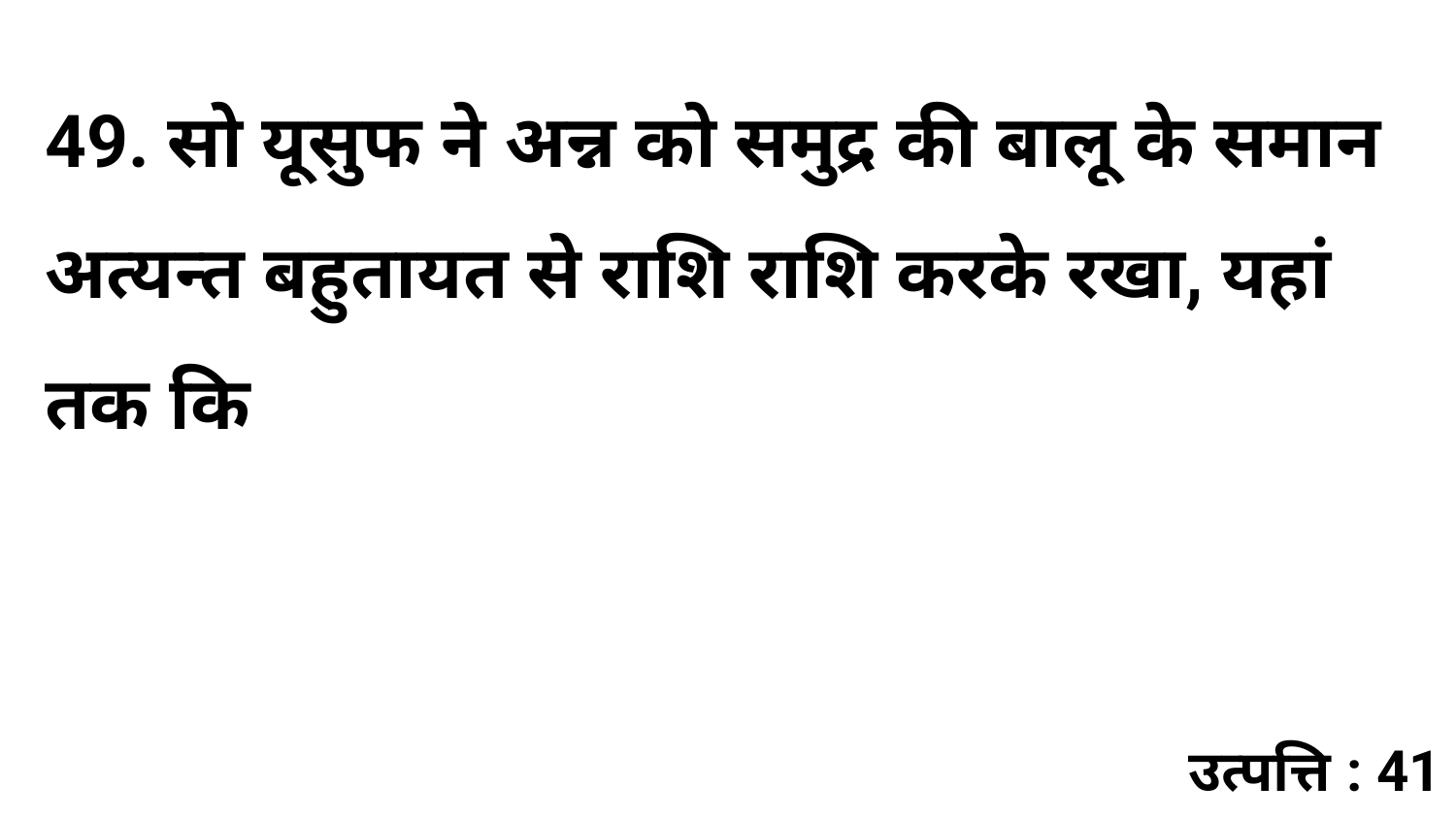

49. सो यूसुफ ने अन्न को समुद्र की बालू के समान अत्यन्त बहुतायत से राशि राशि करके रखा, यहां तक कि
उत्पत्ति : 41